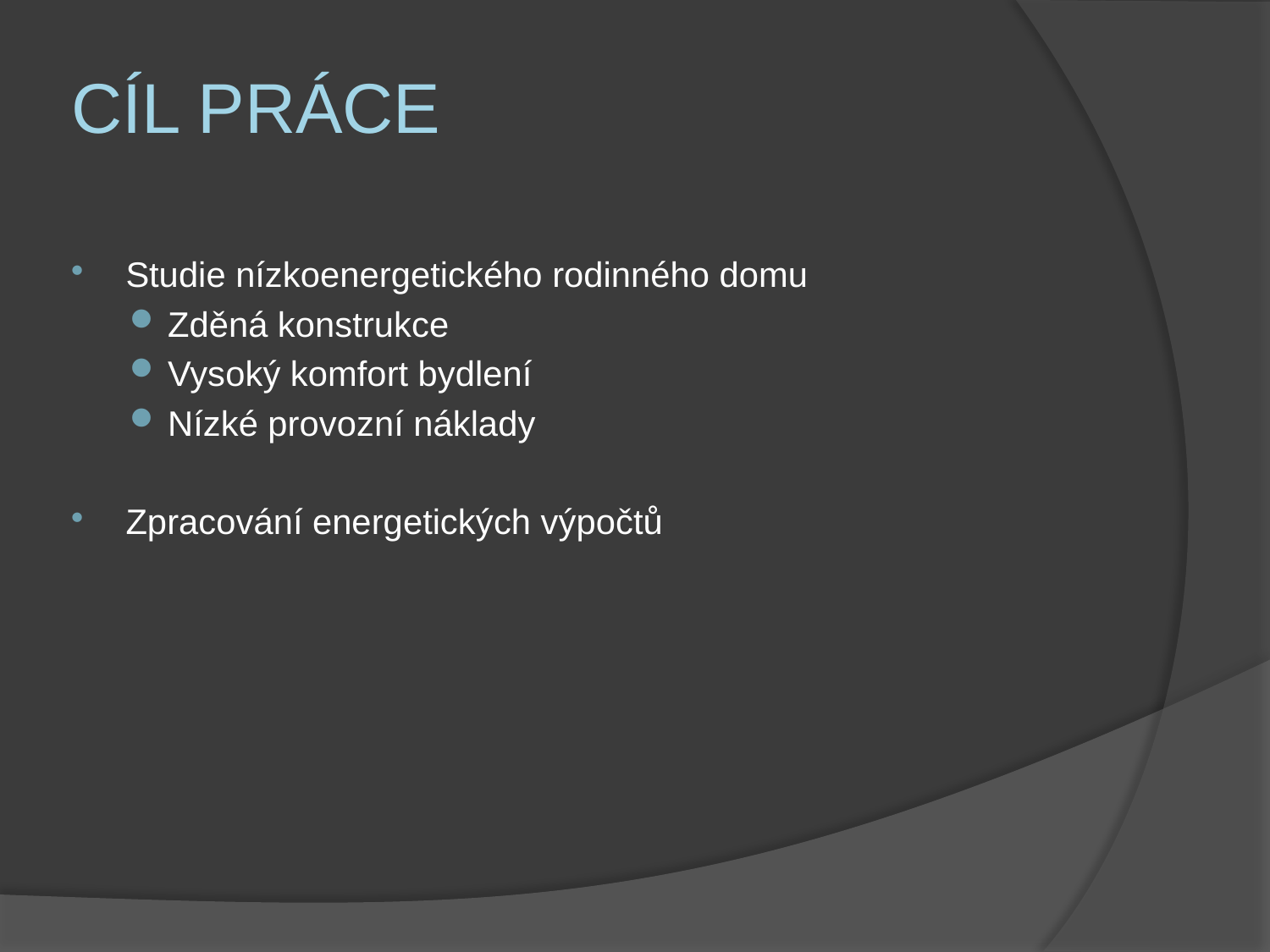

# Cíl práce
Studie nízkoenergetického rodinného domu
Zděná konstrukce
Vysoký komfort bydlení
Nízké provozní náklady

Zpracování energetických výpočtů